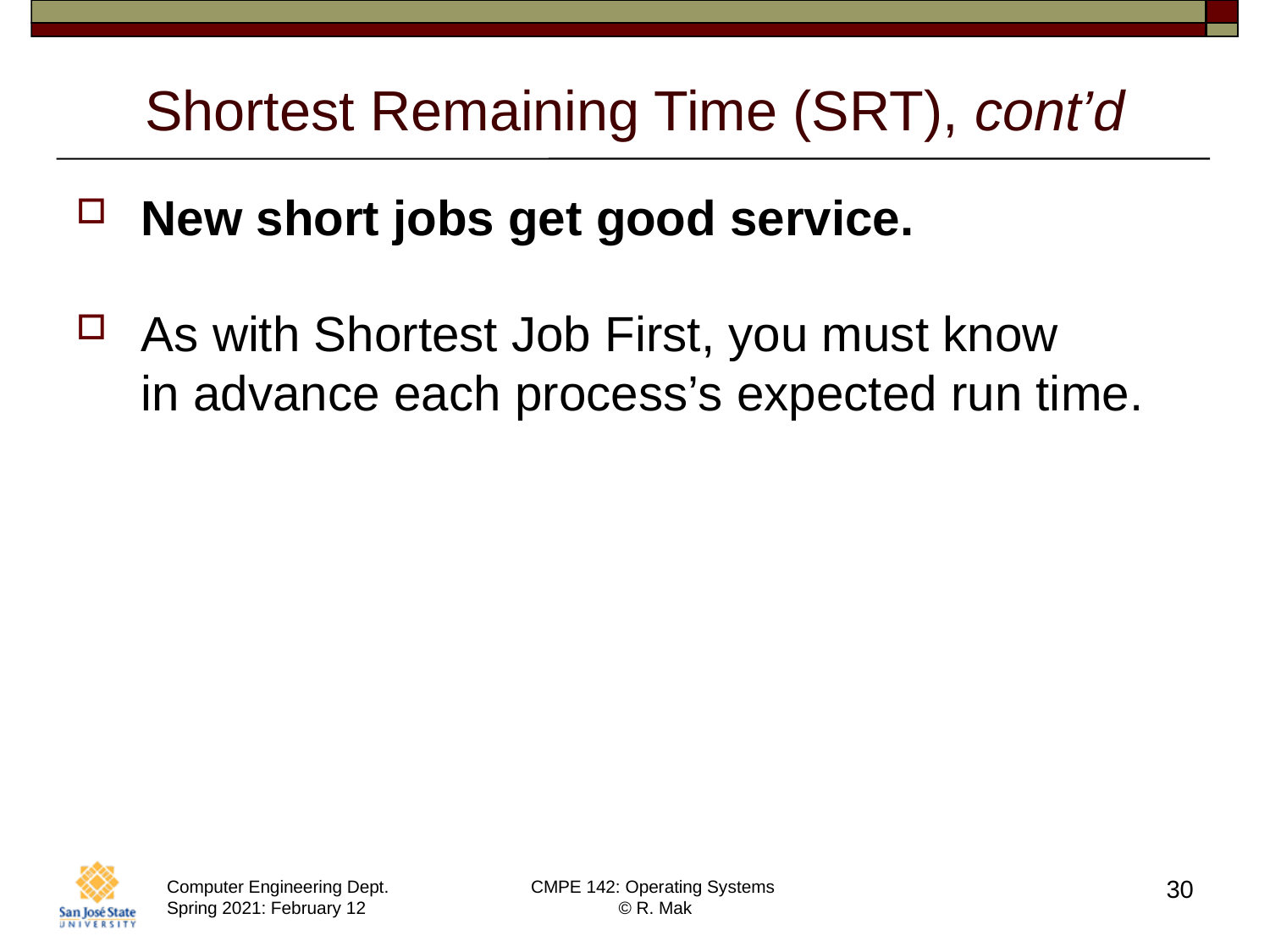

# Shortest Remaining Time (SRT), cont’d
New short jobs get good service.

As with Shortest Job First, you must know
in advance each process’s expected run time.

30